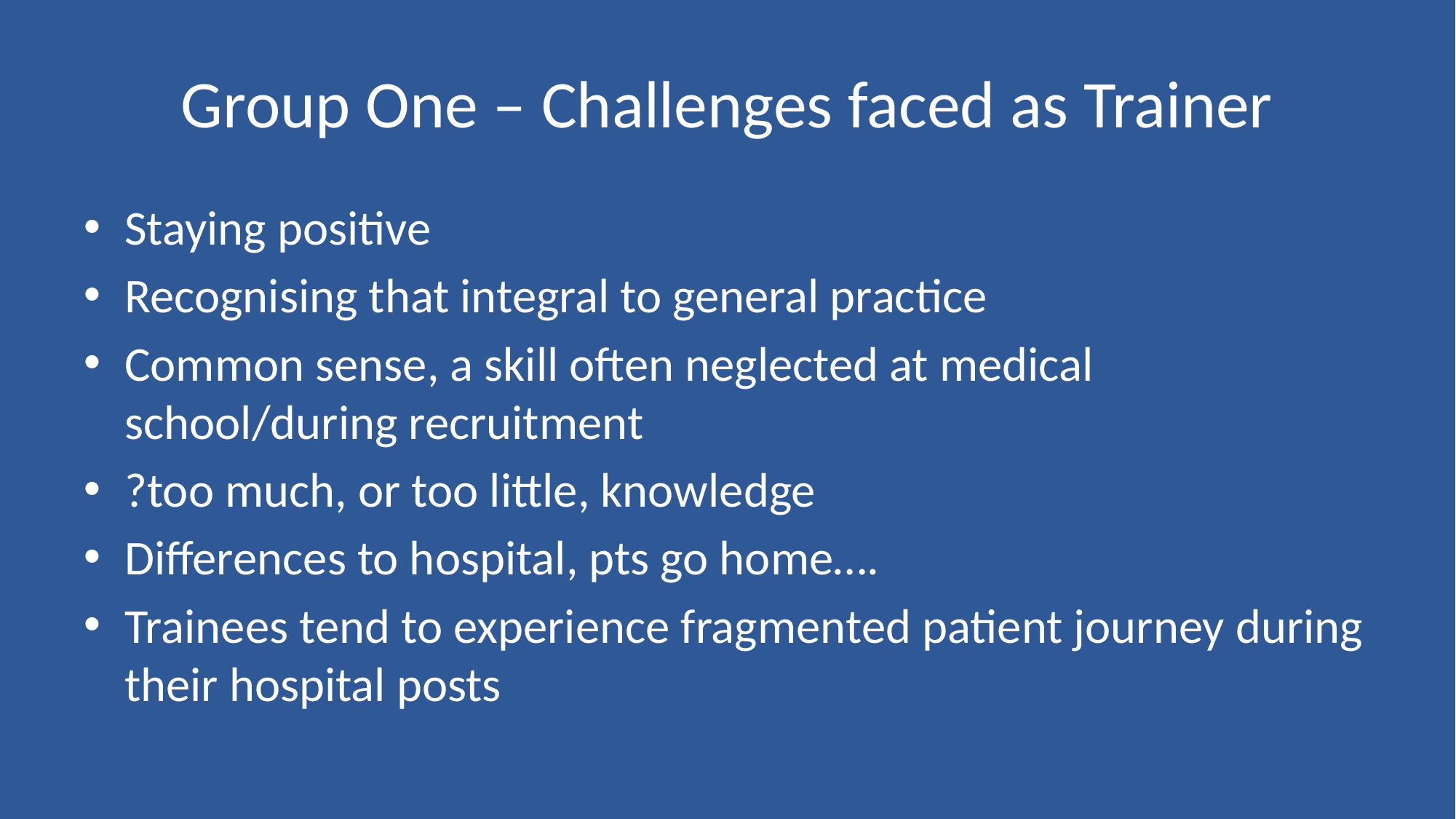

# Group One – Challenges faced as Trainer
Staying positive
Recognising that integral to general practice
Common sense, a skill often neglected at medical school/during recruitment
?too much, or too little, knowledge
Differences to hospital, pts go home….
Trainees tend to experience fragmented patient journey during their hospital posts